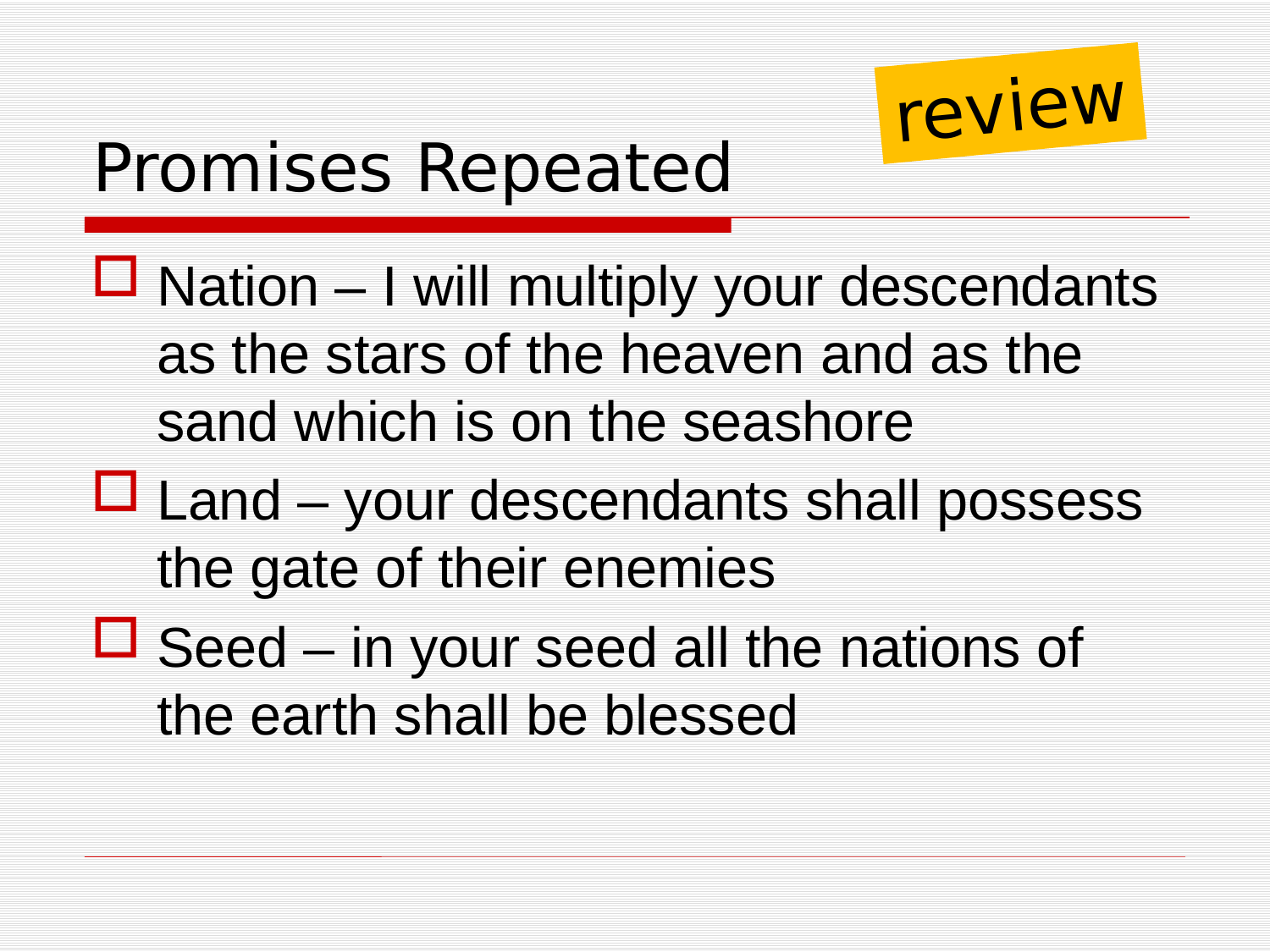

# Promises Repeated
review
Nation – I will multiply your descendants as the stars of the heaven and as the sand which is on the seashore
Land – your descendants shall possess the gate of their enemies
Seed – in your seed all the nations of the earth shall be blessed